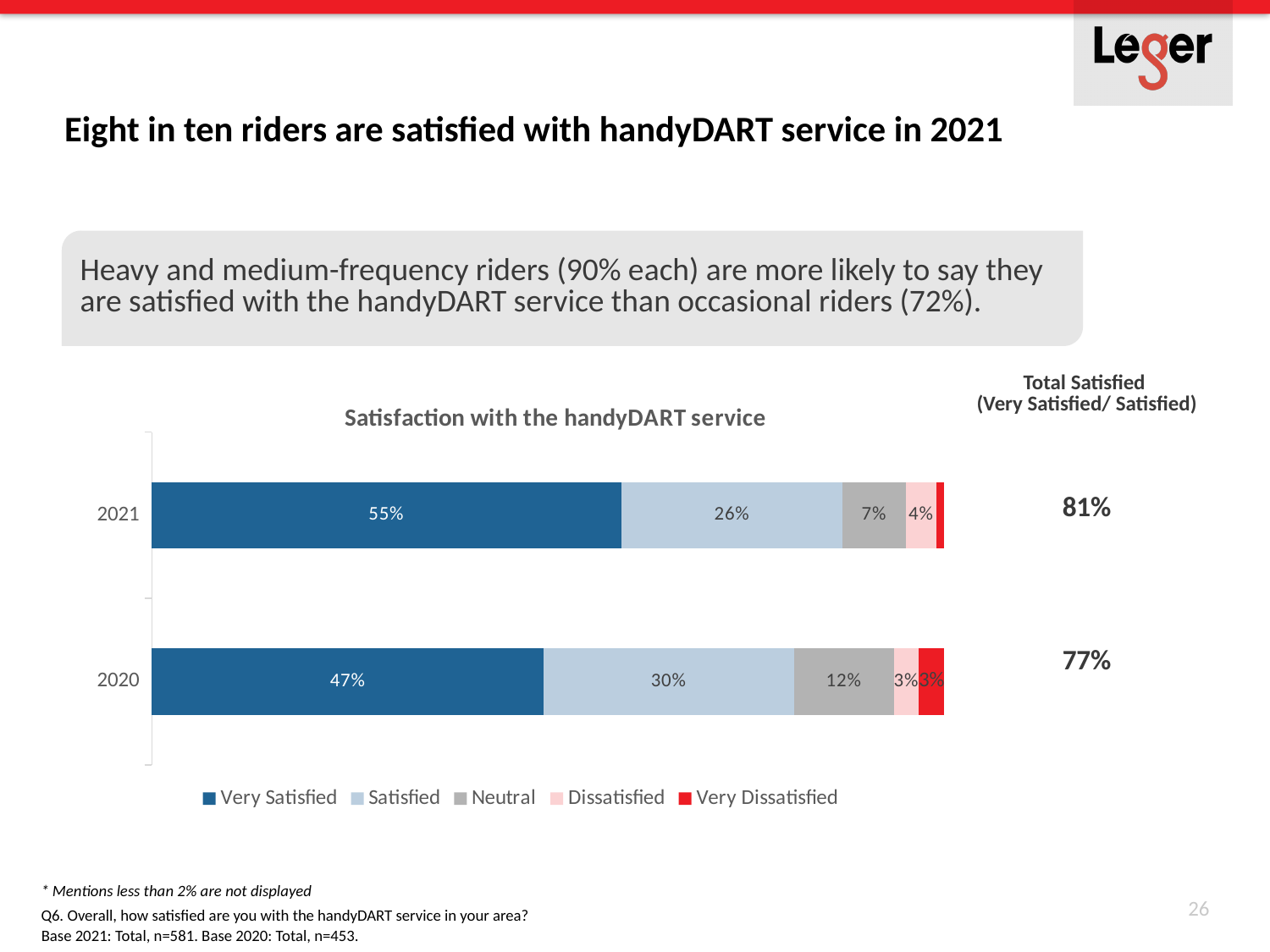

# Eight in ten riders are satisfied with handyDART service in 2021
Heavy and medium-frequency riders (90% each) are more likely to say they are satisfied with the handyDART service than occasional riders (72%).

### Chart: Satisfaction with the handyDART service

| Category | Very Satisfied | Satisfied | Neutral | Dissatisfied | Very Dissatisfied |
|---|---|---|---|---|---|
| 2021 | 0.5507745266781411 | 0.25989672977624784 | 0.07401032702237521 | 0.03614457831325301 | 0.00860585197934596 |
| 2020 | 0.47 | 0.3 | 0.12 | 0.03 | 0.03 |
| Total Satisfied (Very Satisfied/ Satisfied) |
| --- |
| 81% |
| 77% |
* Mentions less than 2% are not displayed
26
Q6. Overall, how satisfied are you with the handyDART service in your area?
Base 2021: Total, n=581. Base 2020: Total, n=453.